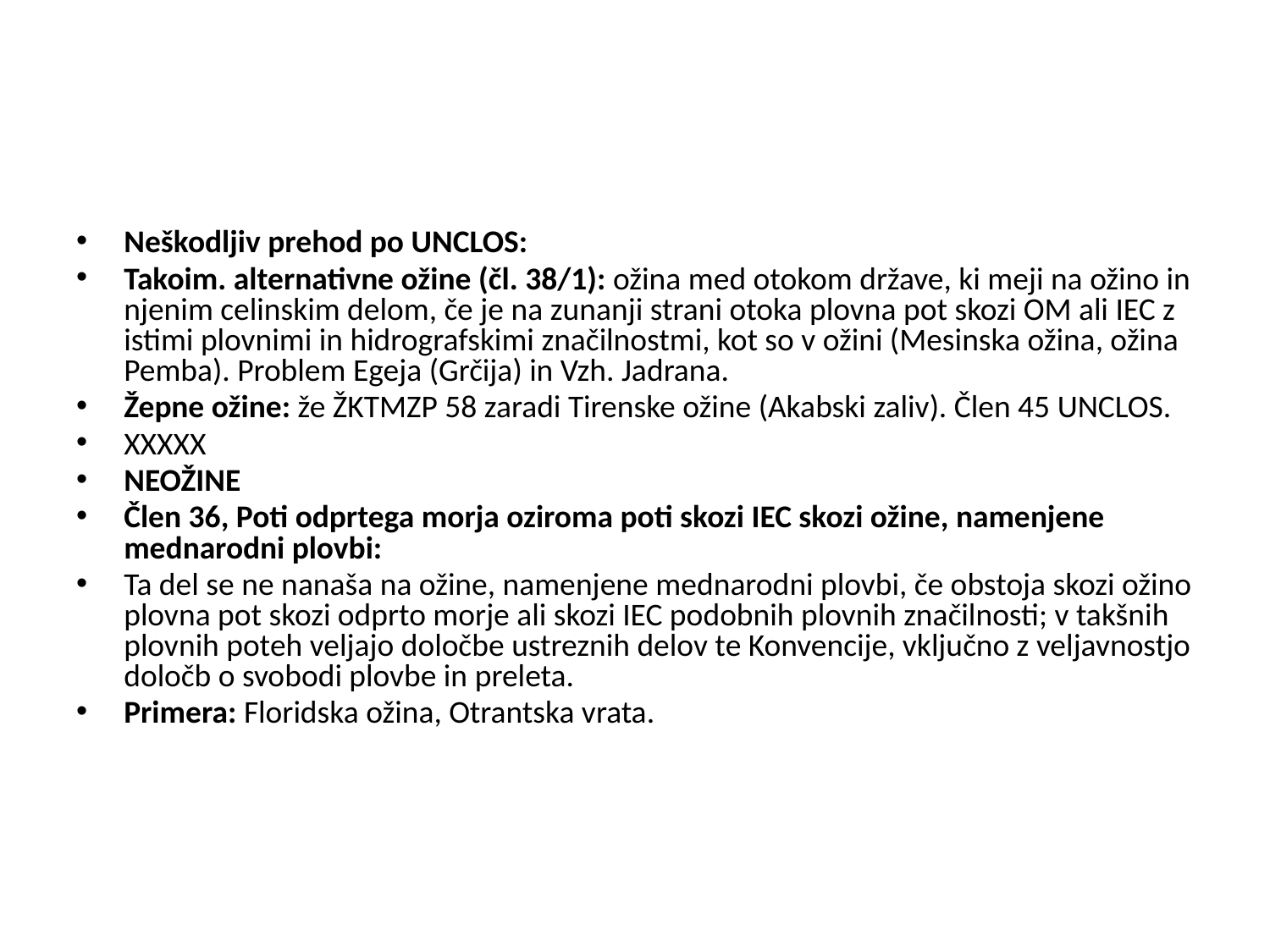

#
Neškodljiv prehod po UNCLOS:
Takoim. alternativne ožine (čl. 38/1): ožina med otokom države, ki meji na ožino in njenim celinskim delom, če je na zunanji strani otoka plovna pot skozi OM ali IEC z istimi plovnimi in hidrografskimi značilnostmi, kot so v ožini (Mesinska ožina, ožina Pemba). Problem Egeja (Grčija) in Vzh. Jadrana.
Žepne ožine: že ŽKTMZP 58 zaradi Tirenske ožine (Akabski zaliv). Člen 45 UNCLOS.
XXXXX
NEOŽINE
Člen 36, Poti odprtega morja oziroma poti skozi IEC skozi ožine, namenjene mednarodni plovbi:
Ta del se ne nanaša na ožine, namenjene mednarodni plovbi, če obstoja skozi ožino plovna pot skozi odprto morje ali skozi IEC podobnih plovnih značilnosti; v takšnih plovnih poteh veljajo določbe ustreznih delov te Konvencije, vključno z veljavnostjo določb o svobodi plovbe in preleta.
Primera: Floridska ožina, Otrantska vrata.